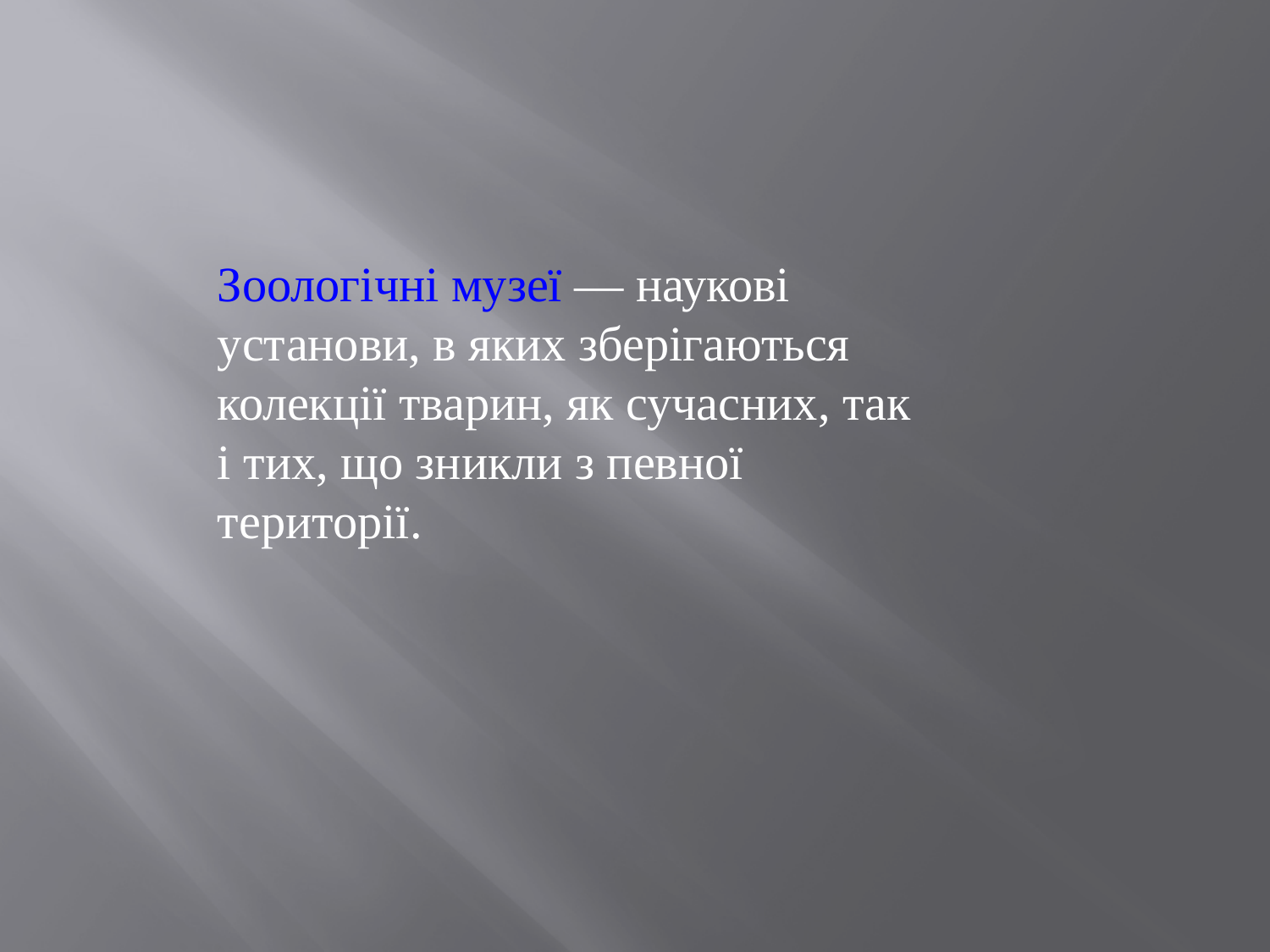

Зоологічні музеї — наукові установи, в яких зберігаються колекції тварин, як сучасних, так
і тих, що зникли з певної території.